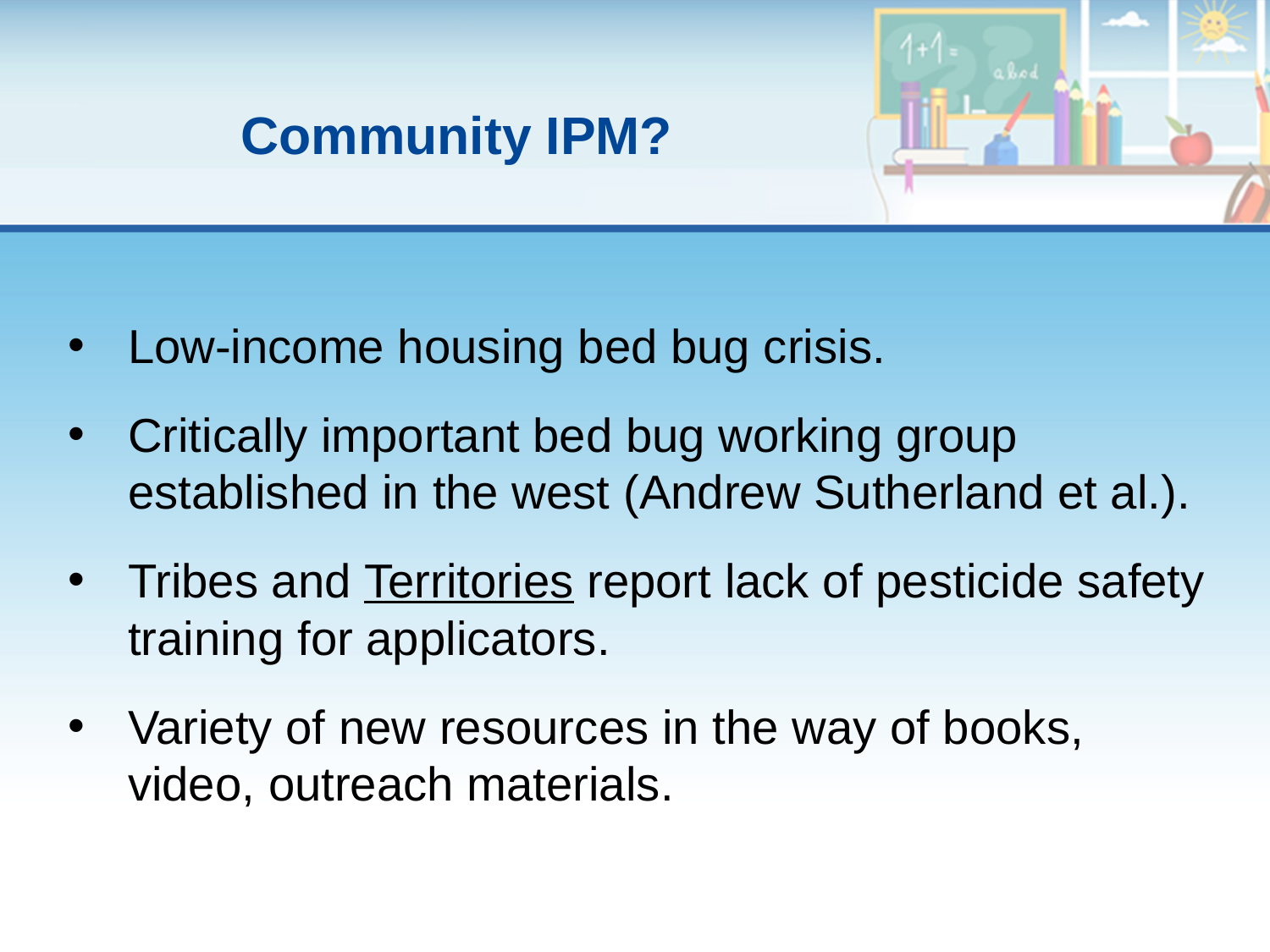

# Community IPM?
Low-income housing bed bug crisis.
Critically important bed bug working group established in the west (Andrew Sutherland et al.).
Tribes and Territories report lack of pesticide safety training for applicators.

Variety of new resources in the way of books, video, outreach materials.